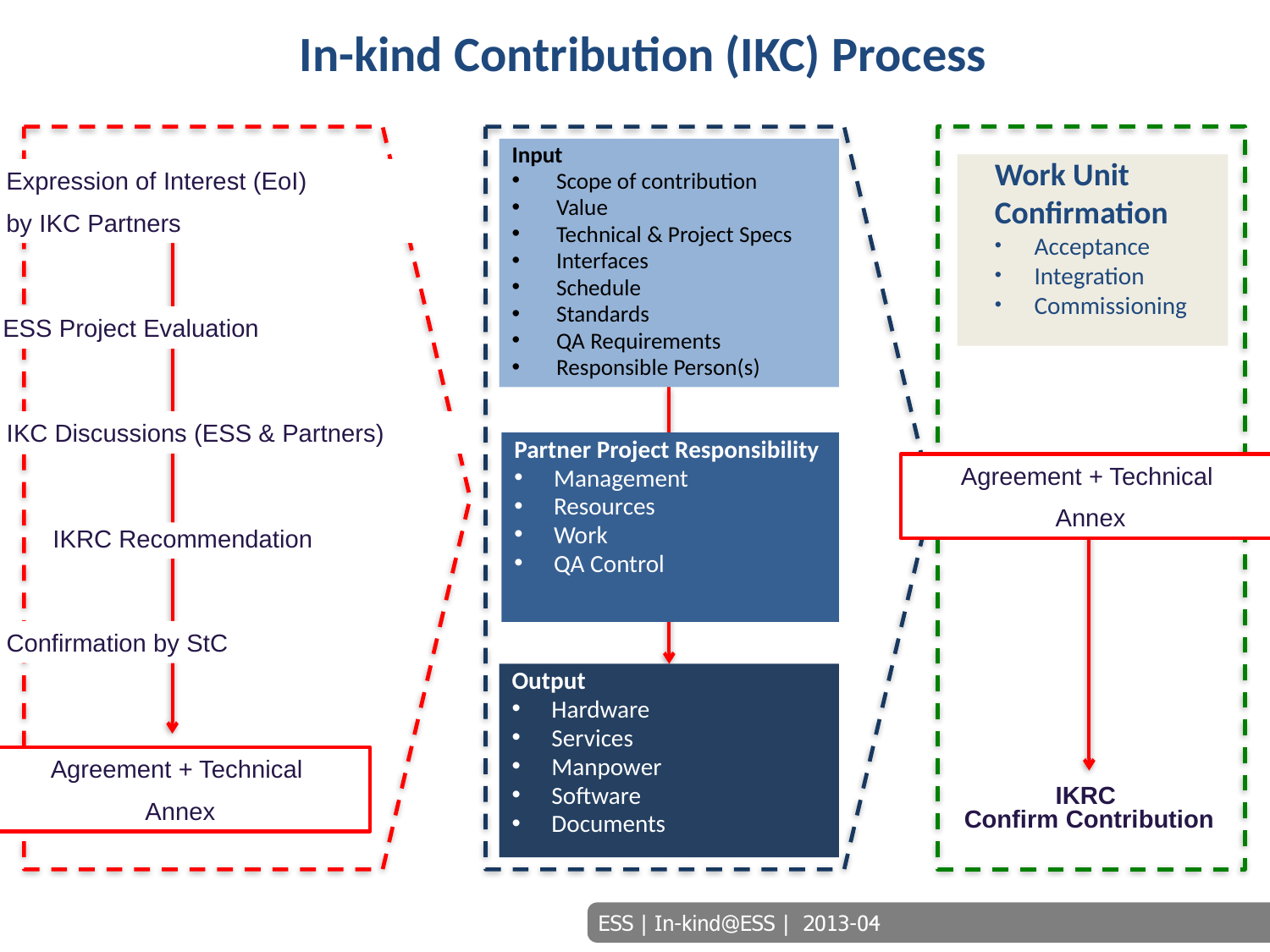

In-kind Contribution (IKC) Process

Expression of Interest (EoI)
by IKC Partners
ESS Project Evaluation
IKC Discussions (ESS & Partners)
IKRC Recommendation
Confirmation by StC
Agreement + Technical
Annex

Input
Scope of contribution
Value
Technical & Project Specs
Interfaces
Schedule
Standards
QA Requirements
Responsible Person(s)
Partner Project Responsibility
Management
Resources
Work
QA Control

Output
Hardware
Services
Manpower
Software
Documents

Work Unit Confirmation
Acceptance
Integration
Commissioning
Agreement + Technical
Annex
IKRC
Confirm Contribution